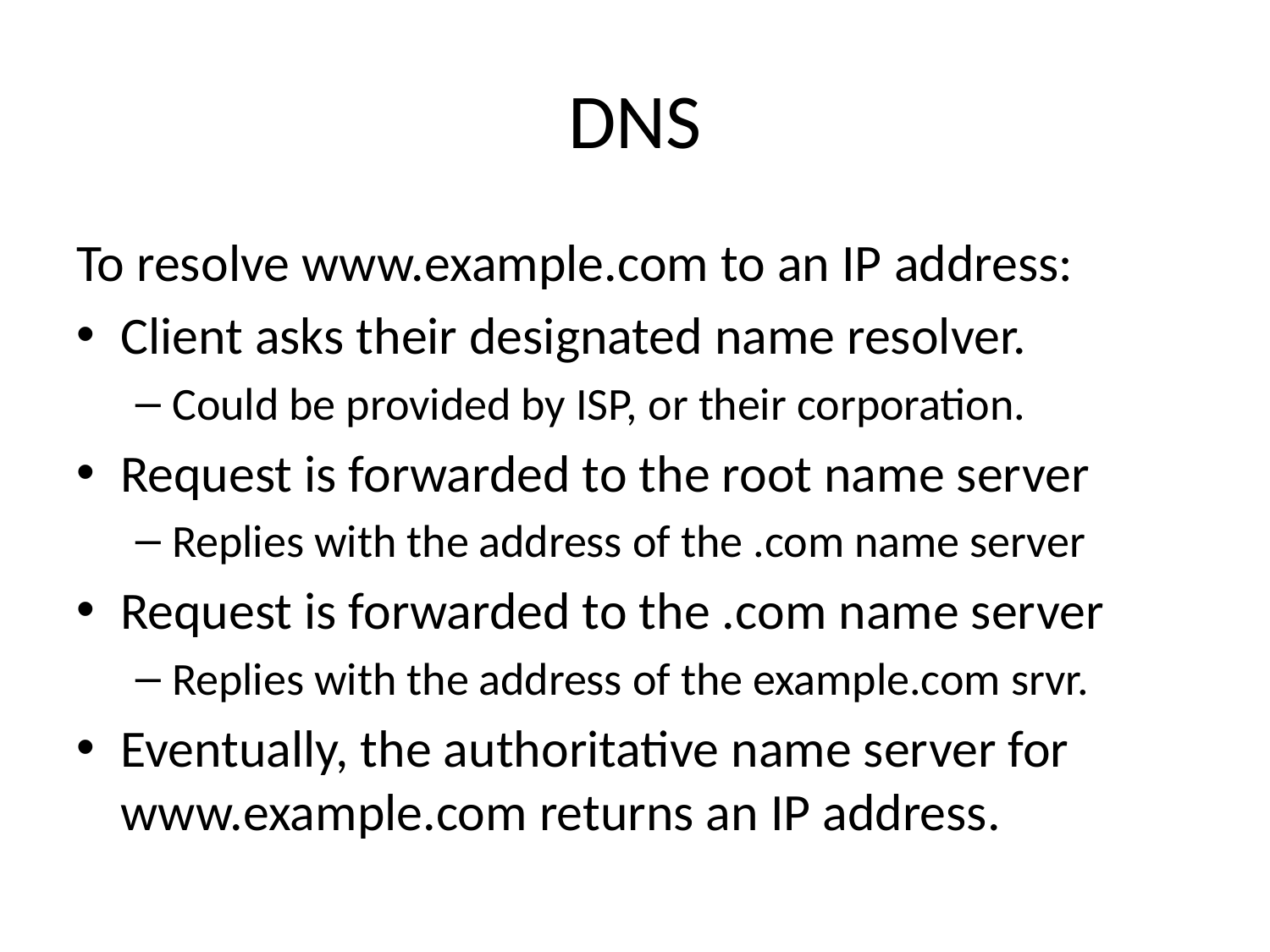

# DNS
To resolve www.example.com to an IP address:
Client asks their designated name resolver.
Could be provided by ISP, or their corporation.
Request is forwarded to the root name server
Replies with the address of the .com name server
Request is forwarded to the .com name server
Replies with the address of the example.com srvr.
Eventually, the authoritative name server for www.example.com returns an IP address.